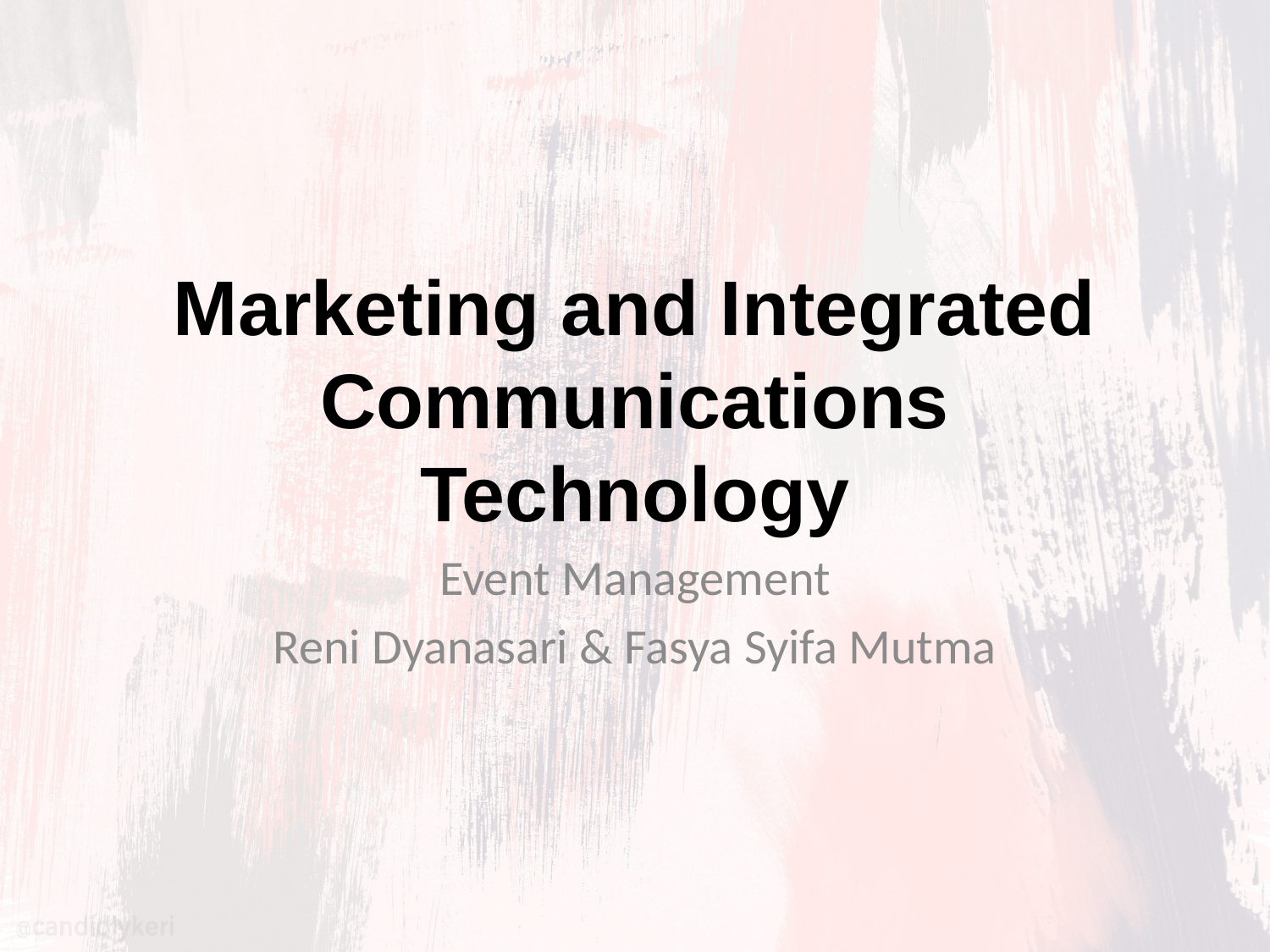

# Marketing and Integrated Communications Technology
Event Management
Reni Dyanasari & Fasya Syifa Mutma